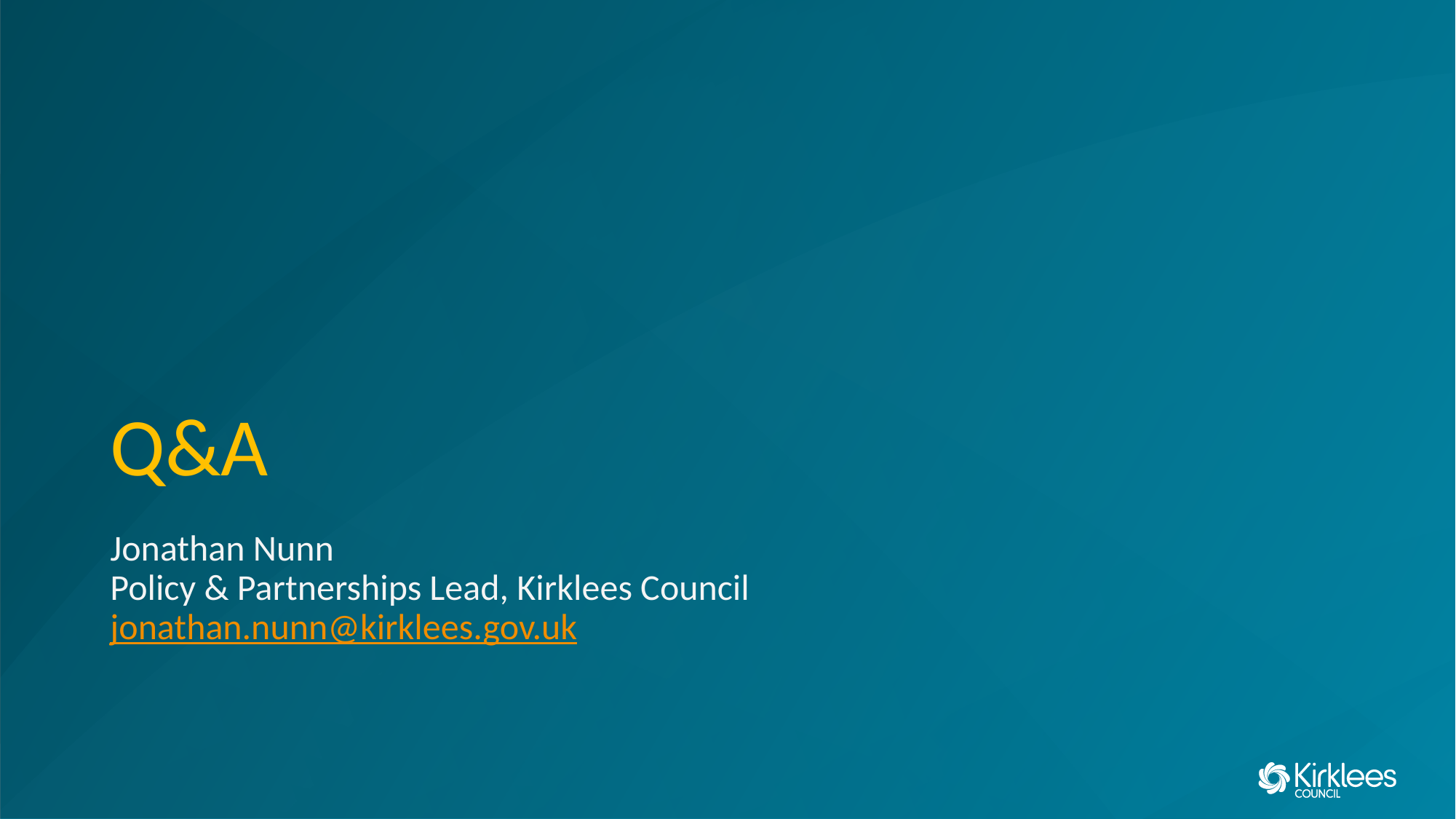

# Q&A
Jonathan Nunn
Policy & Partnerships Lead, Kirklees Council
jonathan.nunn@kirklees.gov.uk